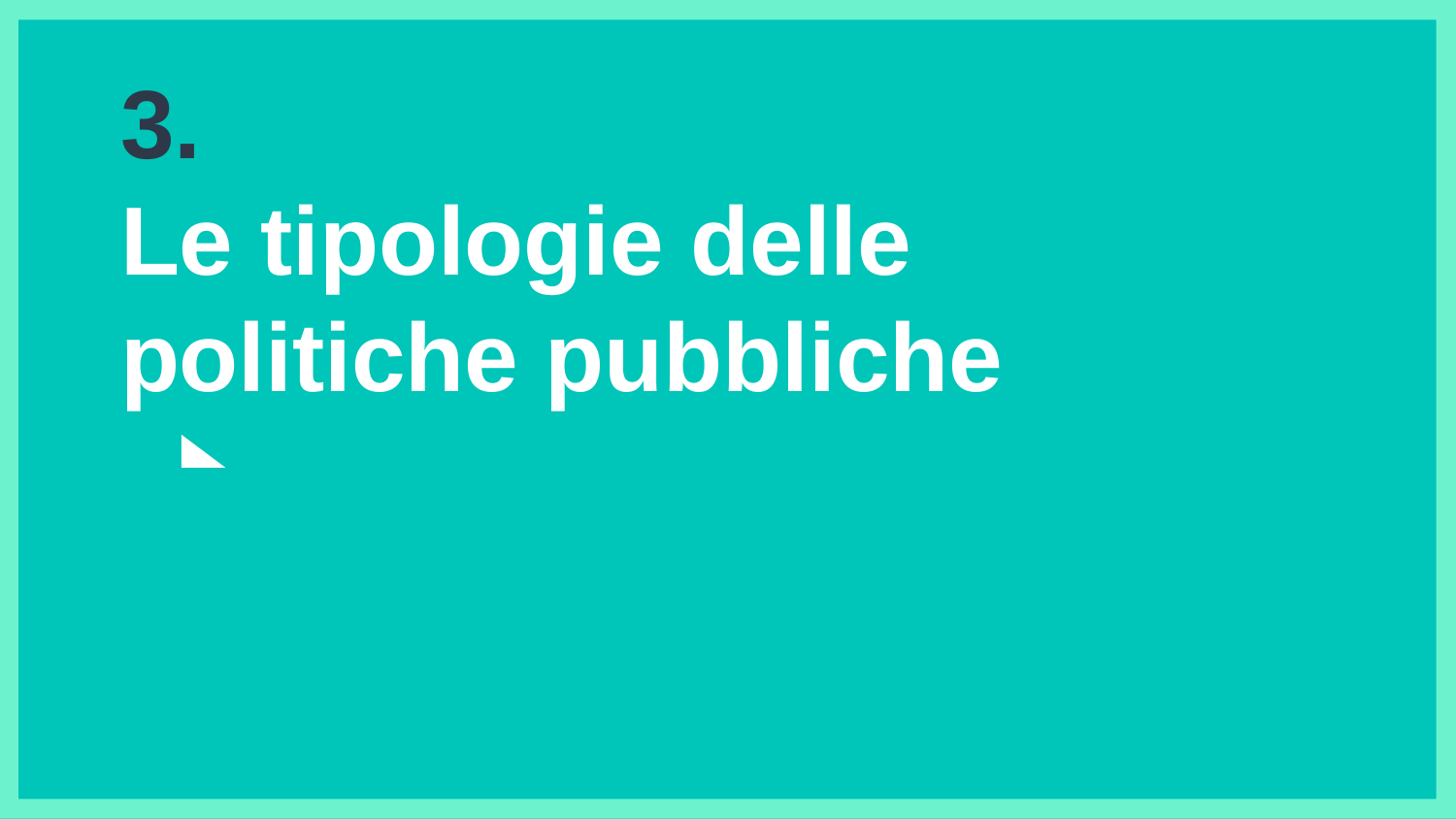

# 3.
Le tipologie delle politiche pubbliche